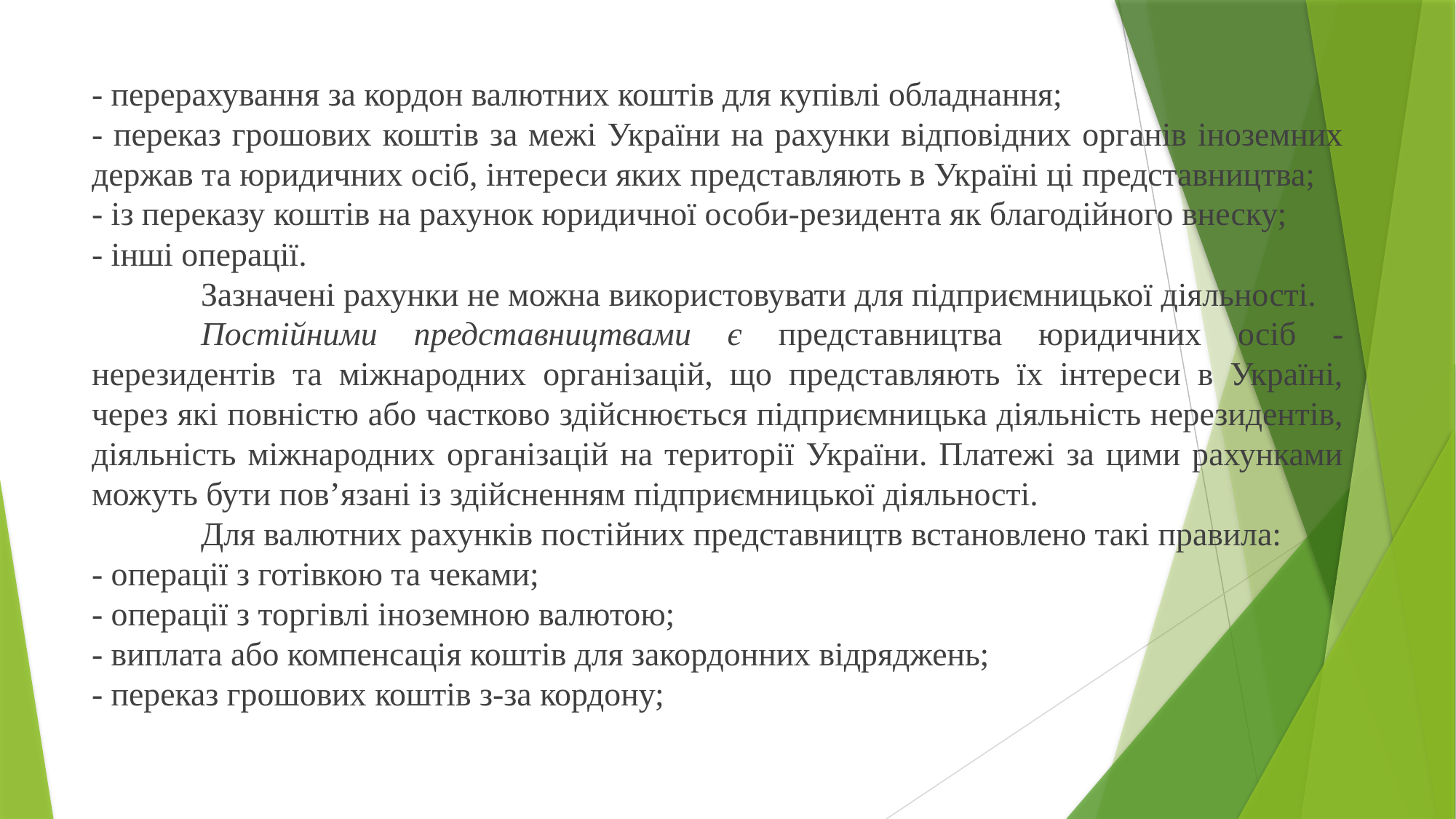

- перерахування за кордон валютних коштів для купівлі обладнання;
- переказ грошових коштів за межі України на рахунки відповідних органів іноземних держав та юридичних осіб, інтереси яких представляють в Україні ці представництва;
- із переказу коштів на рахунок юридичної особи-резидента як благодійного внеску;
- інші операції.
	Зазначені рахунки не можна використовувати для підприємницької діяльності.
	Постійними представництвами є представництва юридичних осіб - нерезидентів та міжнародних організацій, що представляють їх інтереси в Україні, через які повністю або частково здійснюється підприємницька діяльність нерезидентів, діяльність міжнародних організацій на території України. Платежі за цими рахунками можуть бути пов’язані із здійсненням підприємницької діяльності.
	Для валютних рахунків постійних представництв встановлено такі правила:
- операції з готівкою та чеками;
- операції з торгівлі іноземною валютою;
- виплата або компенсація коштів для закордонних відряджень;
- переказ грошових коштів з-за кордону;